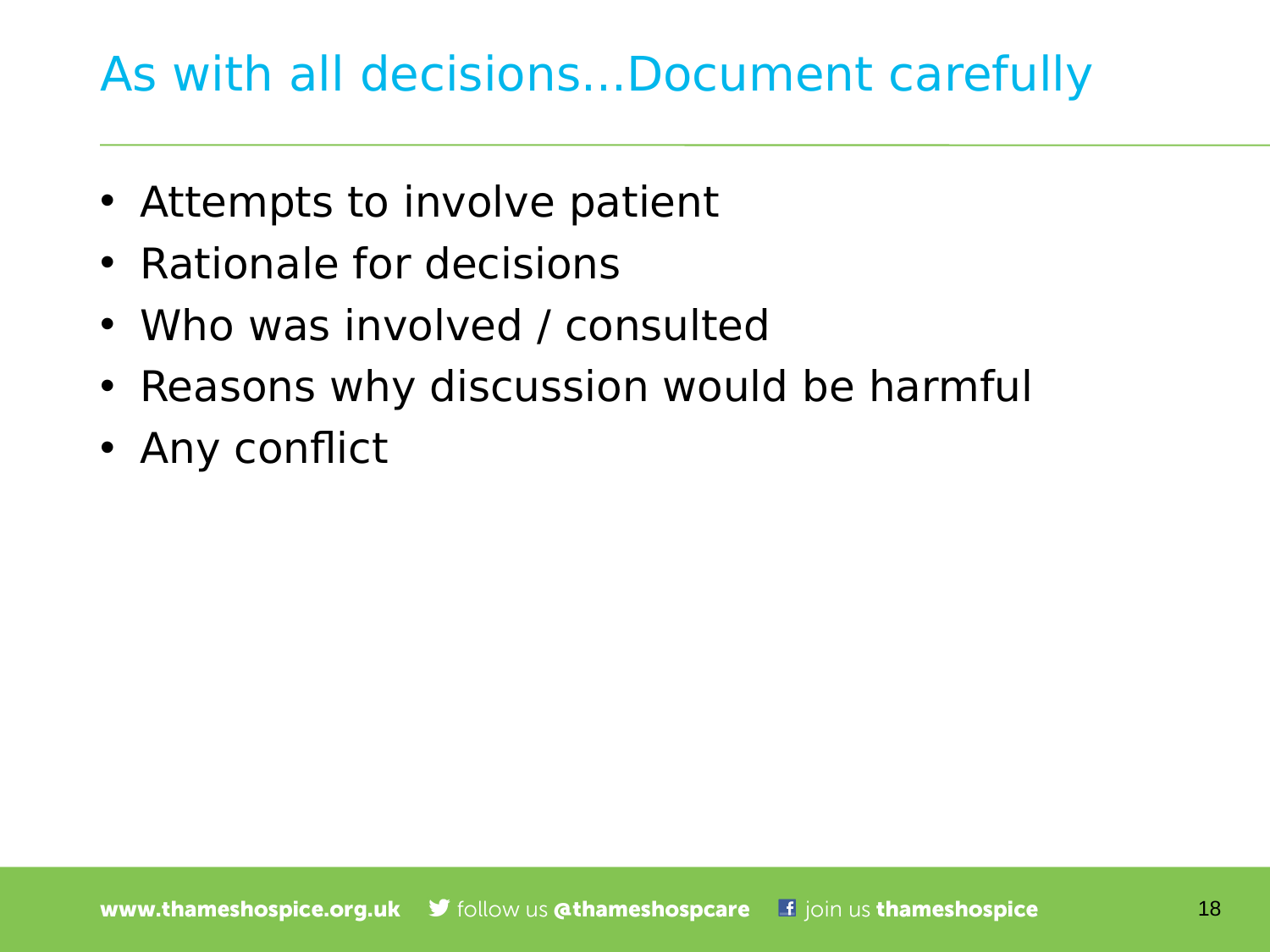

# As with all decisions...Document carefully
Attempts to involve patient
Rationale for decisions
Who was involved / consulted
Reasons why discussion would be harmful
Any conflict
18